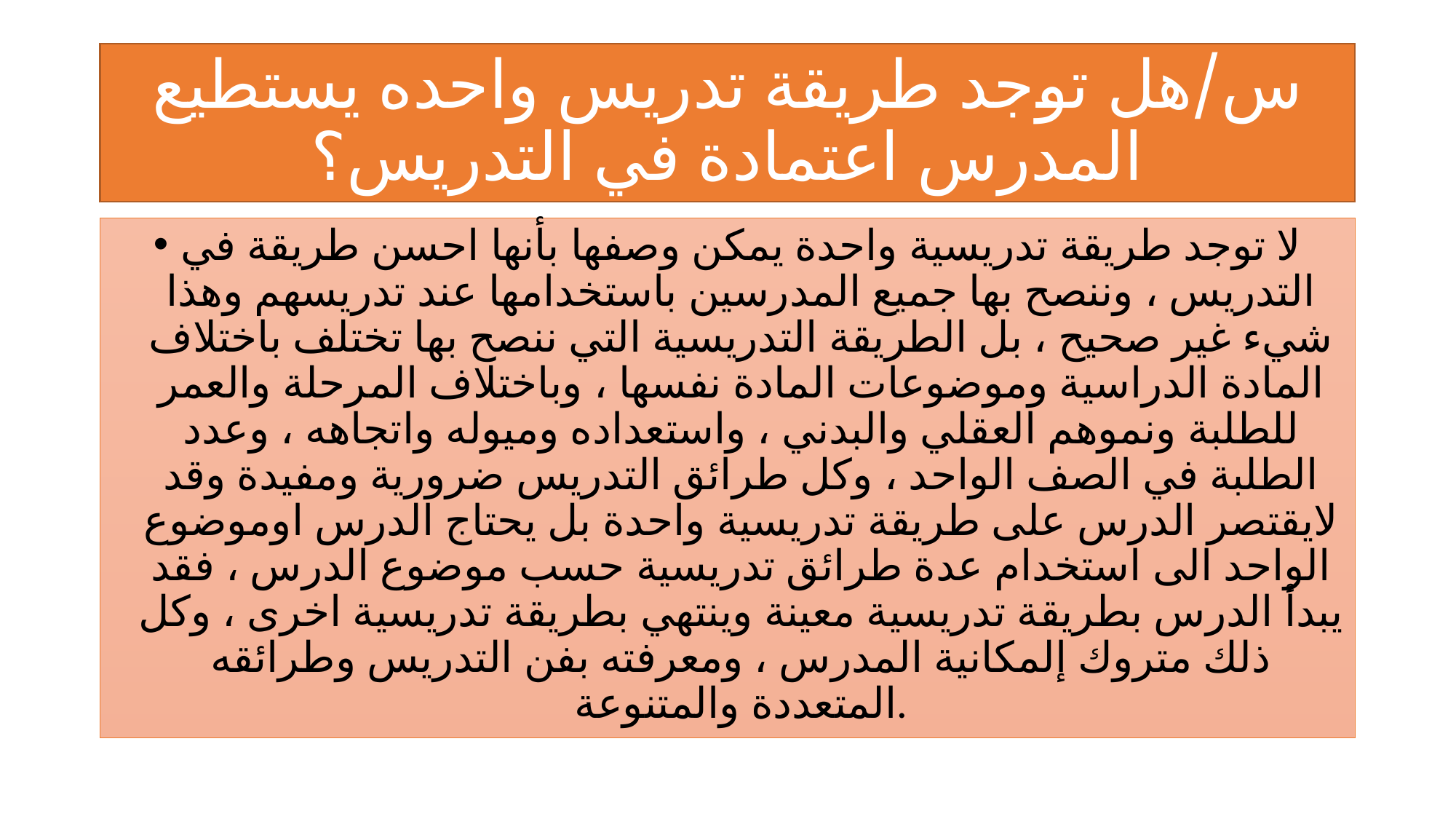

# س/هل توجد طريقة تدريس واحده يستطيع المدرس اعتمادة في التدريس؟
لا توجد طريقة تدريسية واحدة يمكن وصفها بأنها احسن طريقة في التدريس ، وننصح بها جميع المدرسين باستخدامها عند تدريسهم وهذا شيء غير صحيح ، بل الطريقة التدريسية التي ننصح بها تختلف باختلاف المادة الدراسية وموضوعات المادة نفسها ، وباختلاف المرحلة والعمر للطلبة ونموهم العقلي والبدني ، واستعداده وميوله واتجاهه ، وعدد الطلبة في الصف الواحد ، وكل طرائق التدريس ضرورية ومفيدة وقد لايقتصر الدرس على طريقة تدريسية واحدة بل يحتاج الدرس اوموضوع الواحد الى استخدام عدة طرائق تدريسية حسب موضوع الدرس ، فقد يبدأ الدرس بطريقة تدريسية معينة وينتهي بطريقة تدريسية اخرى ، وكل ذلك متروك إلمكانية المدرس ، ومعرفته بفن التدريس وطرائقه المتعددة والمتنوعة.